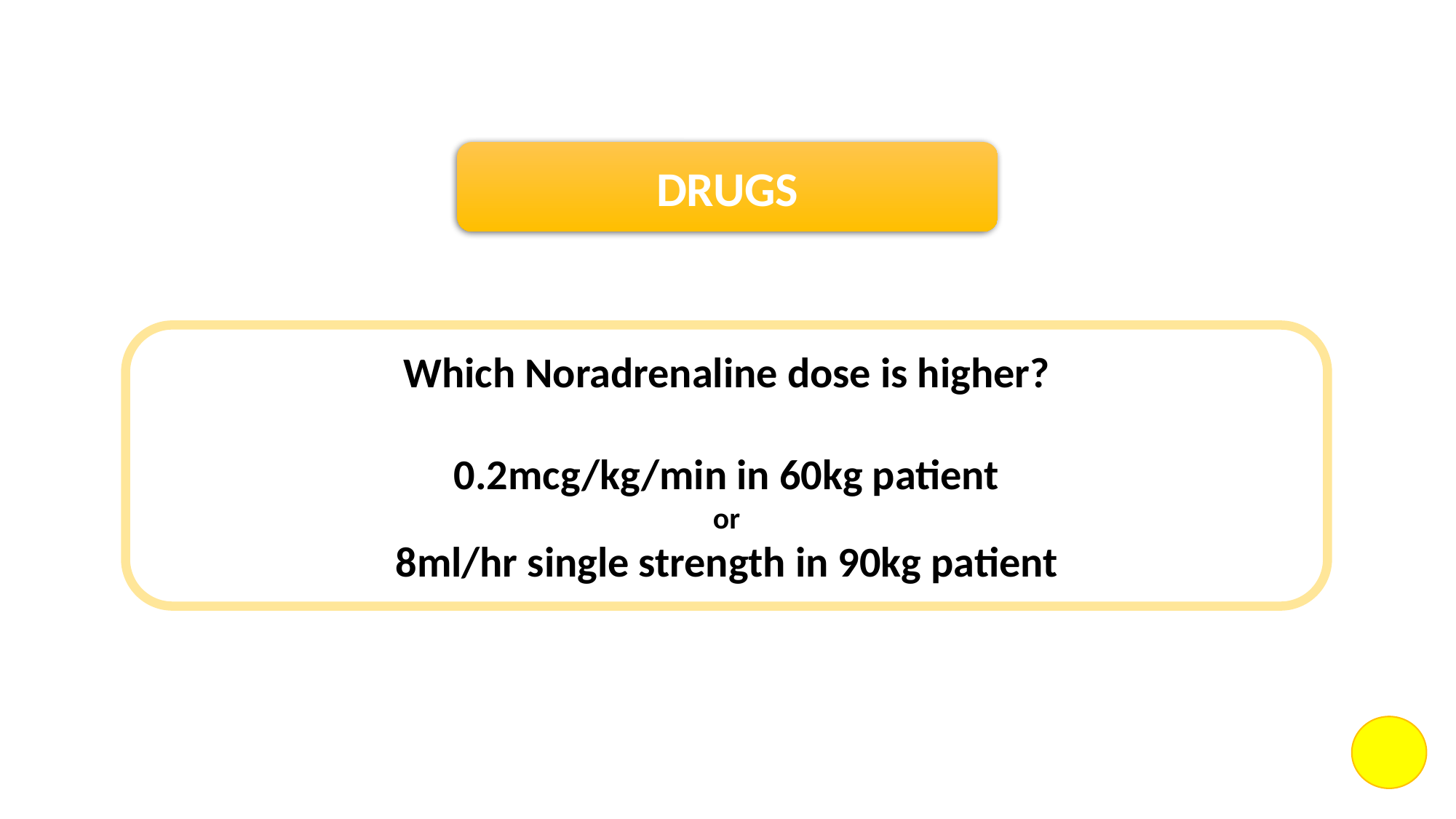

DRUGS
Which Noradrenaline dose is higher?

0.2mcg/kg/min in 60kg patient
or
8ml/hr single strength in 90kg patient